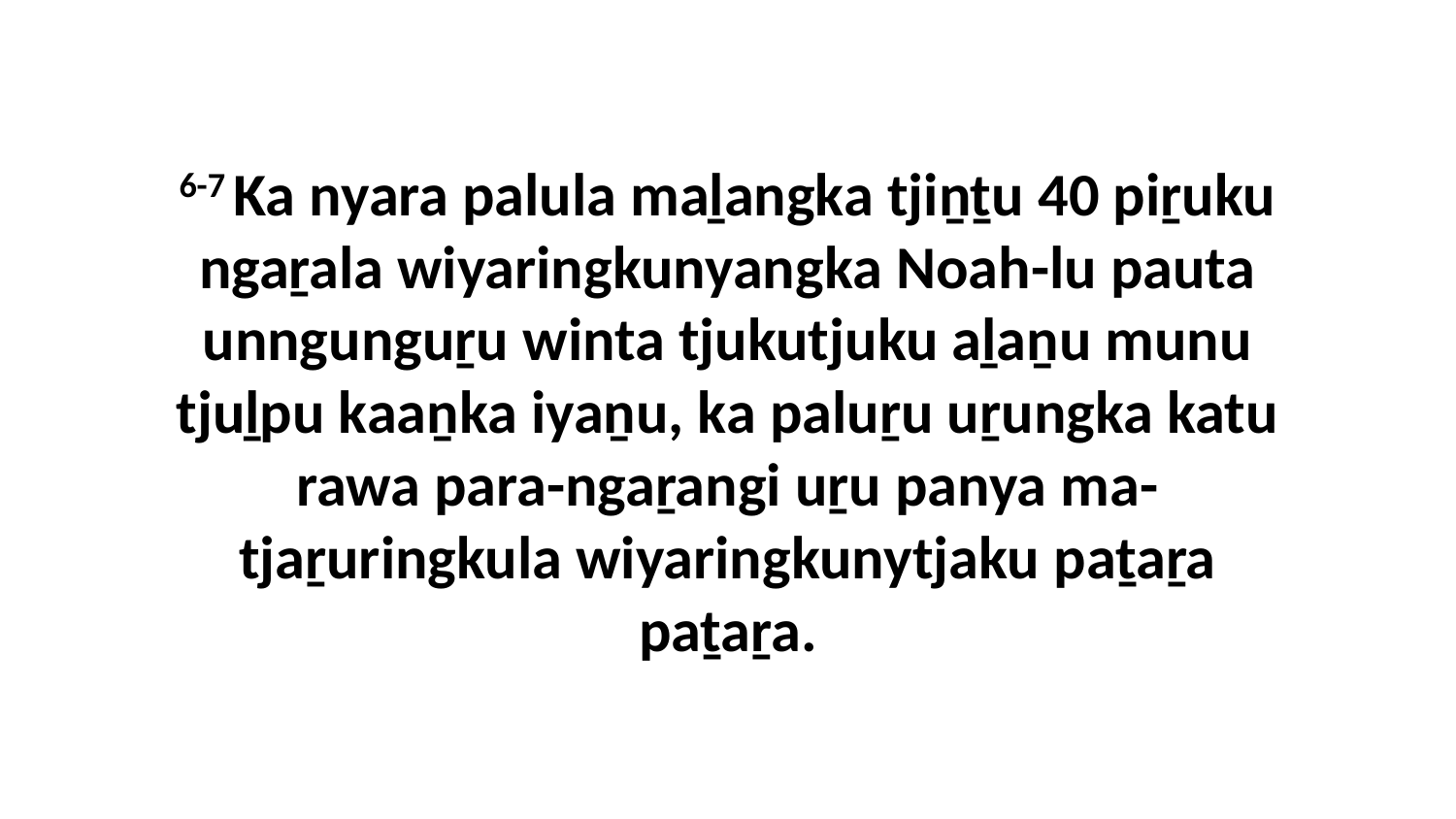

6-7 Ka nyara palula maḻangka tjiṉṯu 40 piṟuku ngaṟala wiyaringkunyangka Noah-lu pauta unngunguṟu winta tjukutjuku aḻaṉu munu tjuḻpu kaaṉka iyaṉu, ka paluṟu uṟungka katu rawa para-ngaṟangi uṟu panya ma-tjaṟuringkula wiyaringkunytjaku paṯaṟa paṯaṟa.